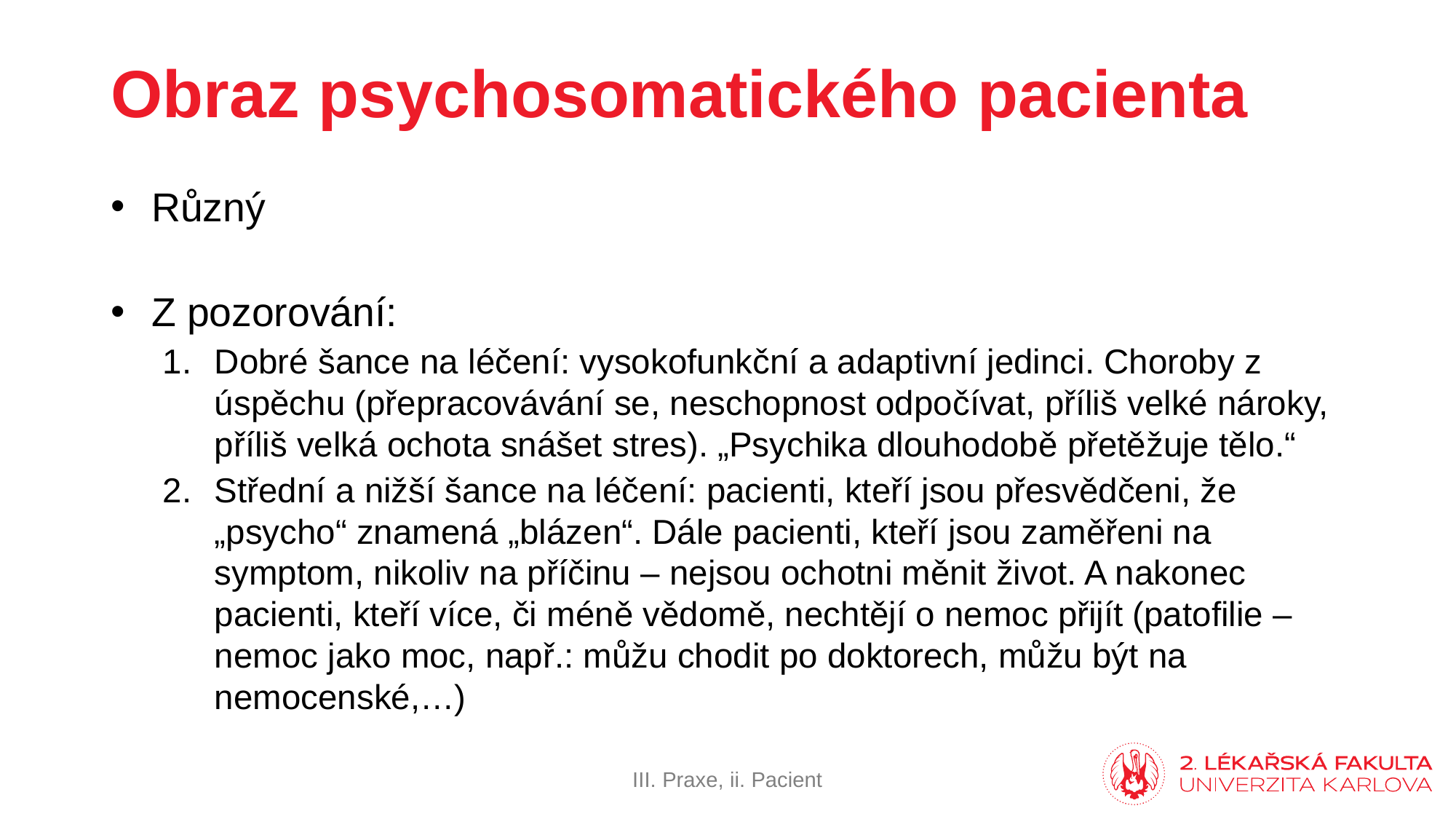

# Obraz psychosomatického pacienta
Různý

Z pozorování:
Dobré šance na léčení: vysokofunkční a adaptivní jedinci. Choroby z úspěchu (přepracovávání se, neschopnost odpočívat, příliš velké nároky, příliš velká ochota snášet stres). „Psychika dlouhodobě přetěžuje tělo.“
Střední a nižší šance na léčení: pacienti, kteří jsou přesvědčeni, že „psycho“ znamená „blázen“. Dále pacienti, kteří jsou zaměřeni na symptom, nikoliv na příčinu – nejsou ochotni měnit život. A nakonec pacienti, kteří více, či méně vědomě, nechtějí o nemoc přijít (patofilie – nemoc jako moc, např.: můžu chodit po doktorech, můžu být na nemocenské,…)

III. Praxe, ii. Pacient